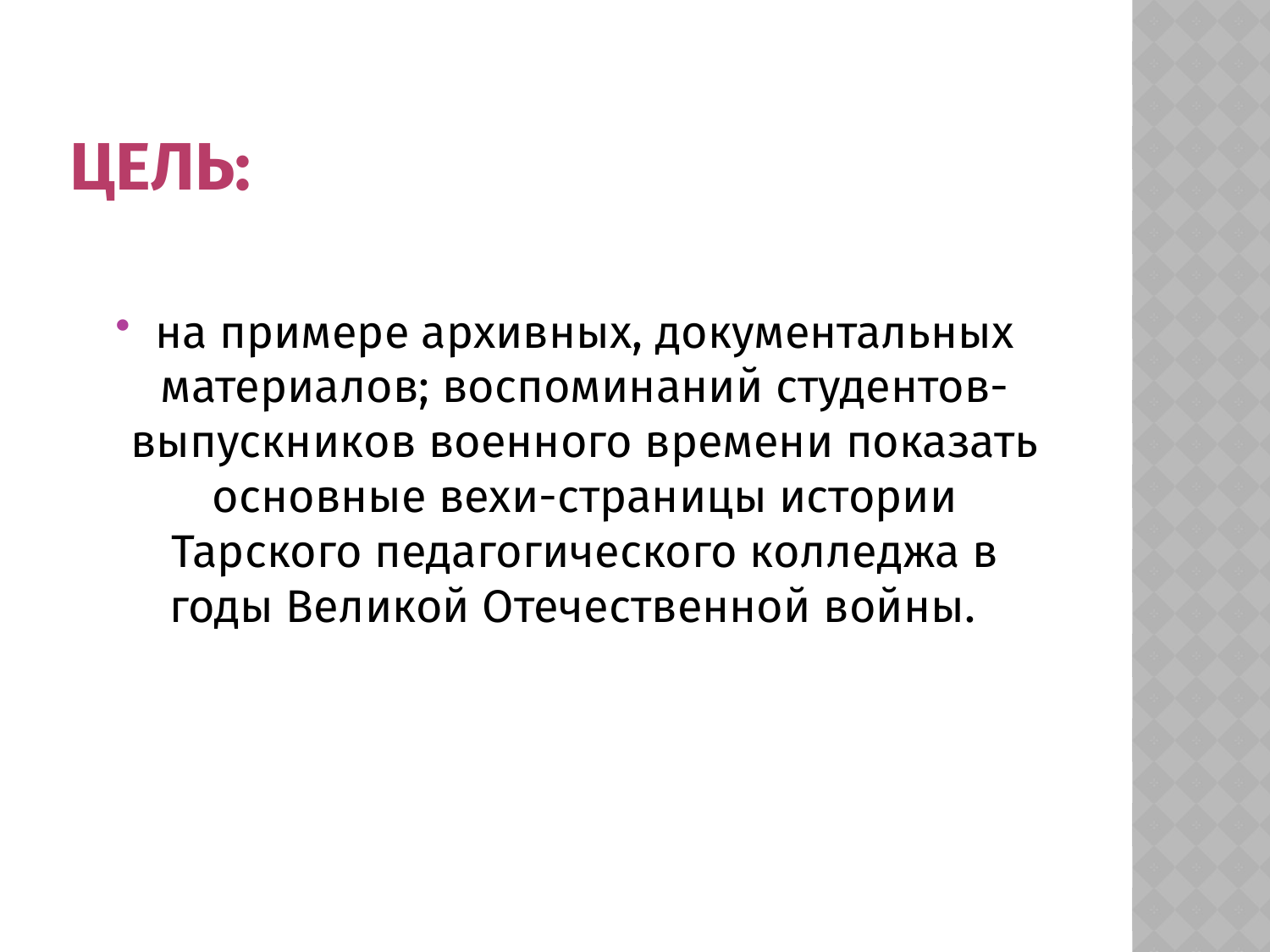

# Цель:
на примере архивных, документальных материалов; воспоминаний студентов-выпускников военного времени показать основные вехи-страницы истории Тарского педагогического колледжа в годы Великой Отечественной войны.